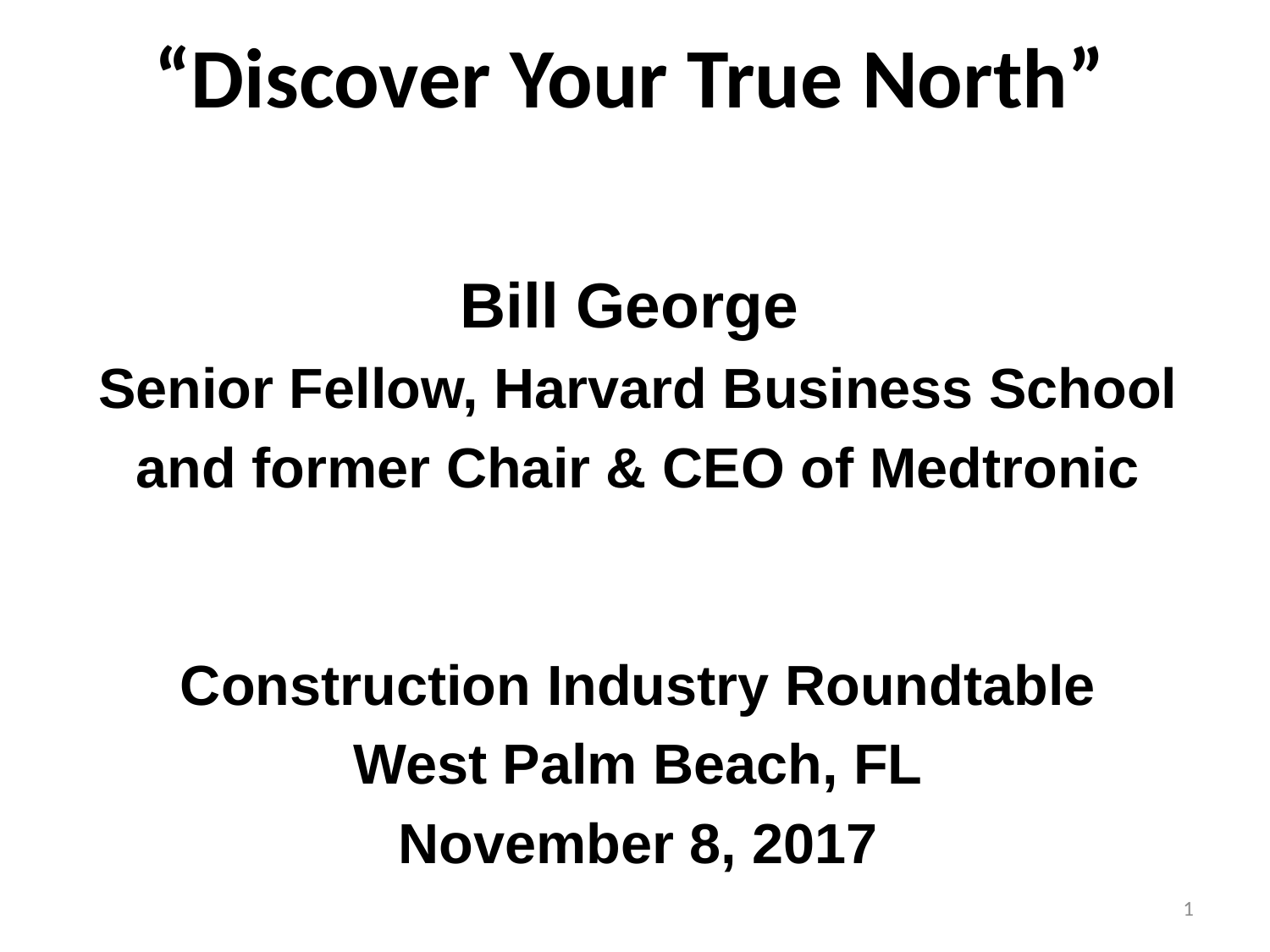

# “Discover Your True North”

Bill George
Senior Fellow, Harvard Business School
and former Chair & CEO of Medtronic

Construction Industry Roundtable
West Palm Beach, FL
November 8, 2017
1